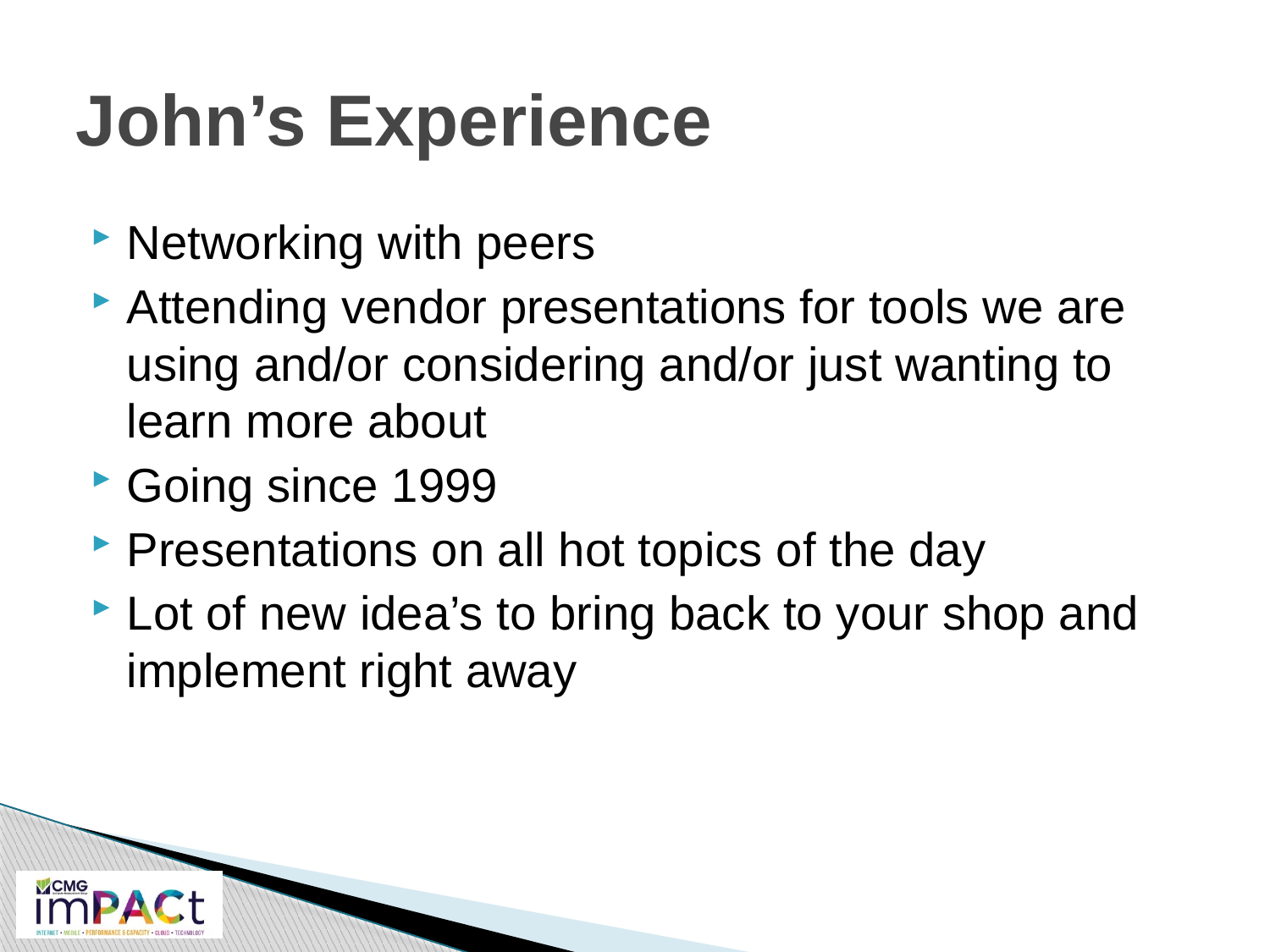

# John’s Experience
Networking with peers
Attending vendor presentations for tools we are using and/or considering and/or just wanting to learn more about
Going since 1999
Presentations on all hot topics of the day
Lot of new idea’s to bring back to your shop and implement right away